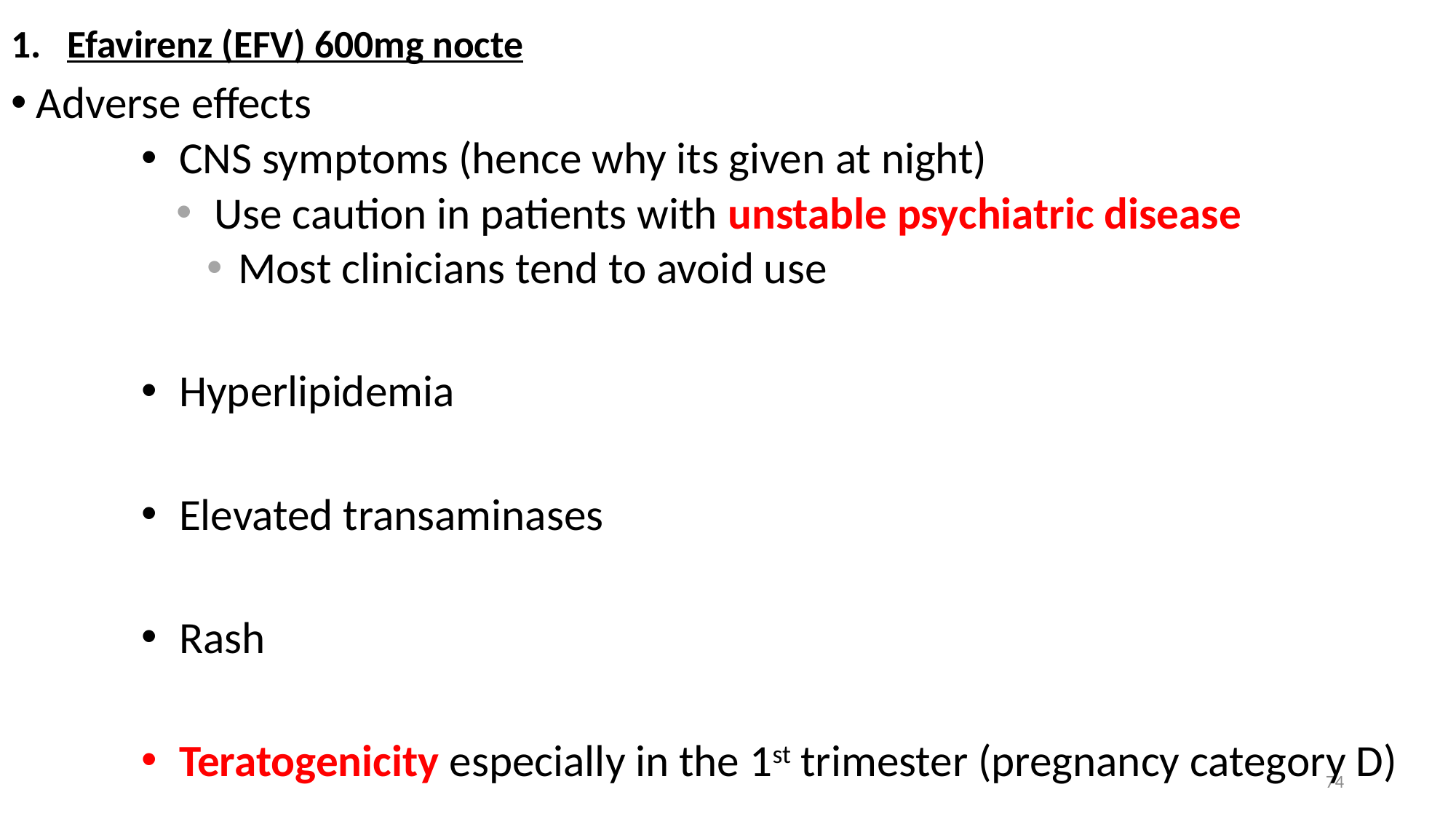

Efavirenz (EFV) 600mg nocte
Adverse effects
CNS symptoms (hence why its given at night)
Use caution in patients with unstable psychiatric disease
Most clinicians tend to avoid use

Hyperlipidemia

Elevated transaminases

Rash

Teratogenicity especially in the 1st trimester (pregnancy category D)

74